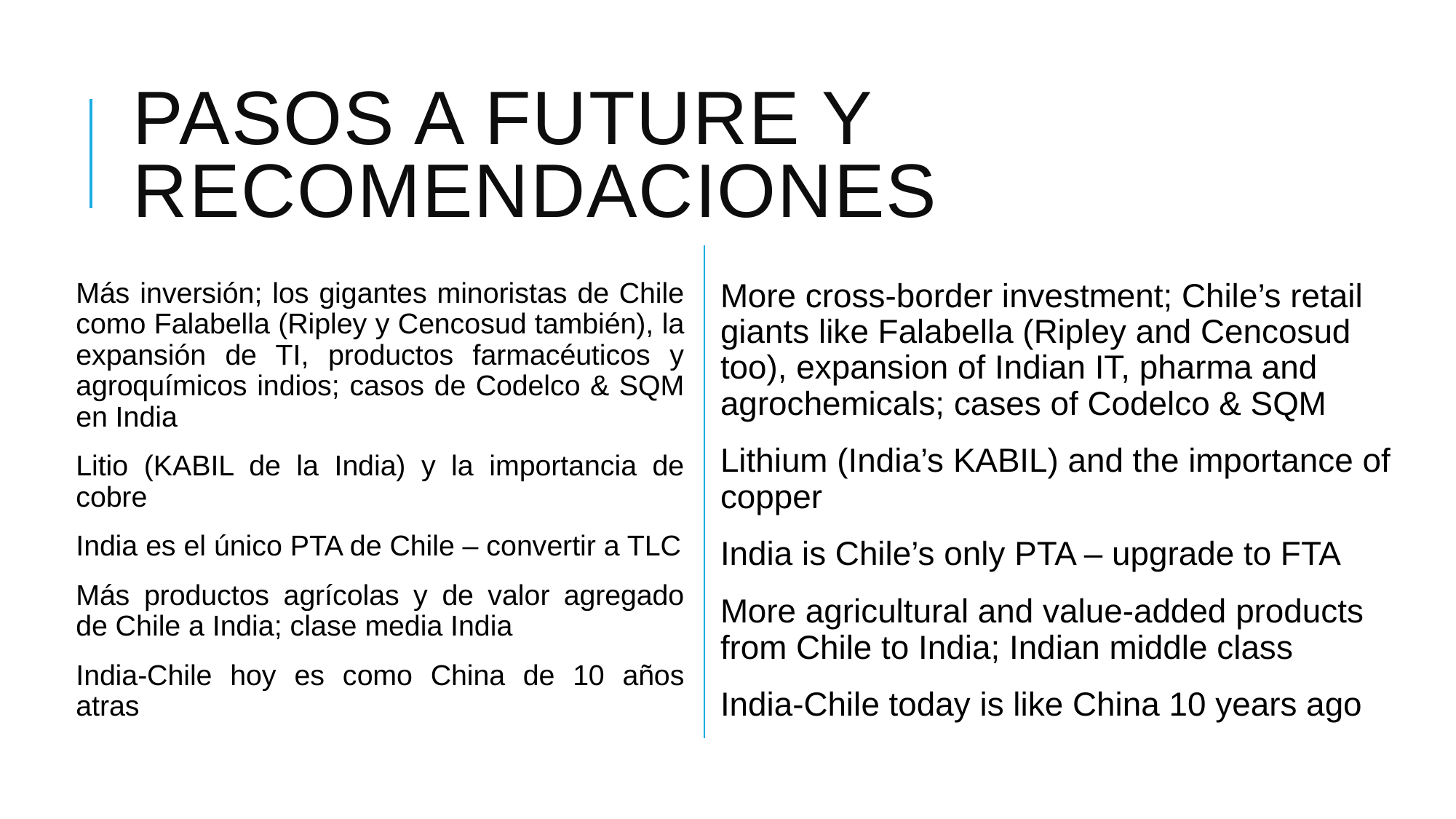

# Pasos a future y recomendaciones
Más inversión; los gigantes minoristas de Chile como Falabella (Ripley y Cencosud también), la expansión de TI, productos farmacéuticos y agroquímicos indios; casos de Codelco & SQM en India
Litio (KABIL de la India) y la importancia de cobre
India es el único PTA de Chile – convertir a TLC
Más productos agrícolas y de valor agregado de Chile a India; clase media India
India-Chile hoy es como China de 10 años atras
More cross-border investment; Chile’s retail giants like Falabella (Ripley and Cencosud too), expansion of Indian IT, pharma and agrochemicals; cases of Codelco & SQM
Lithium (India’s KABIL) and the importance of copper
India is Chile’s only PTA – upgrade to FTA
More agricultural and value-added products from Chile to India; Indian middle class
India-Chile today is like China 10 years ago